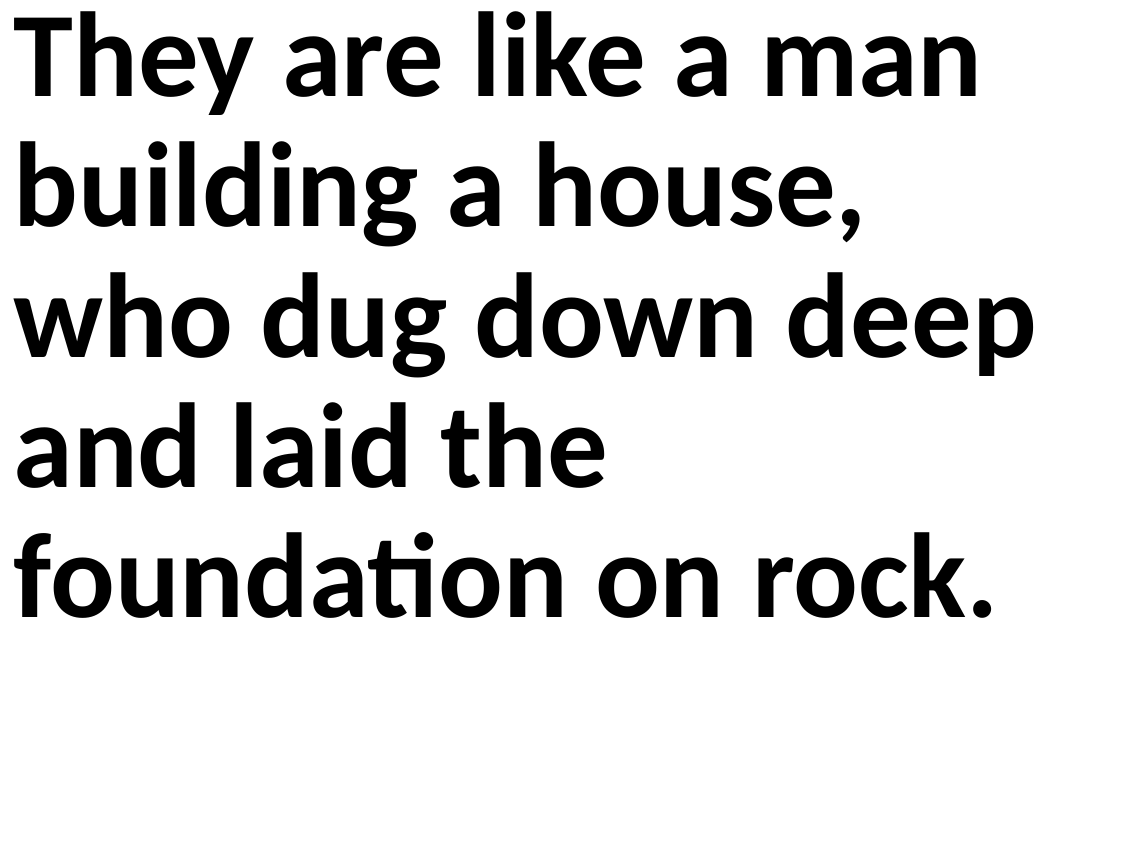

They are like a man building a house, who dug down deep and laid the foundation on rock.